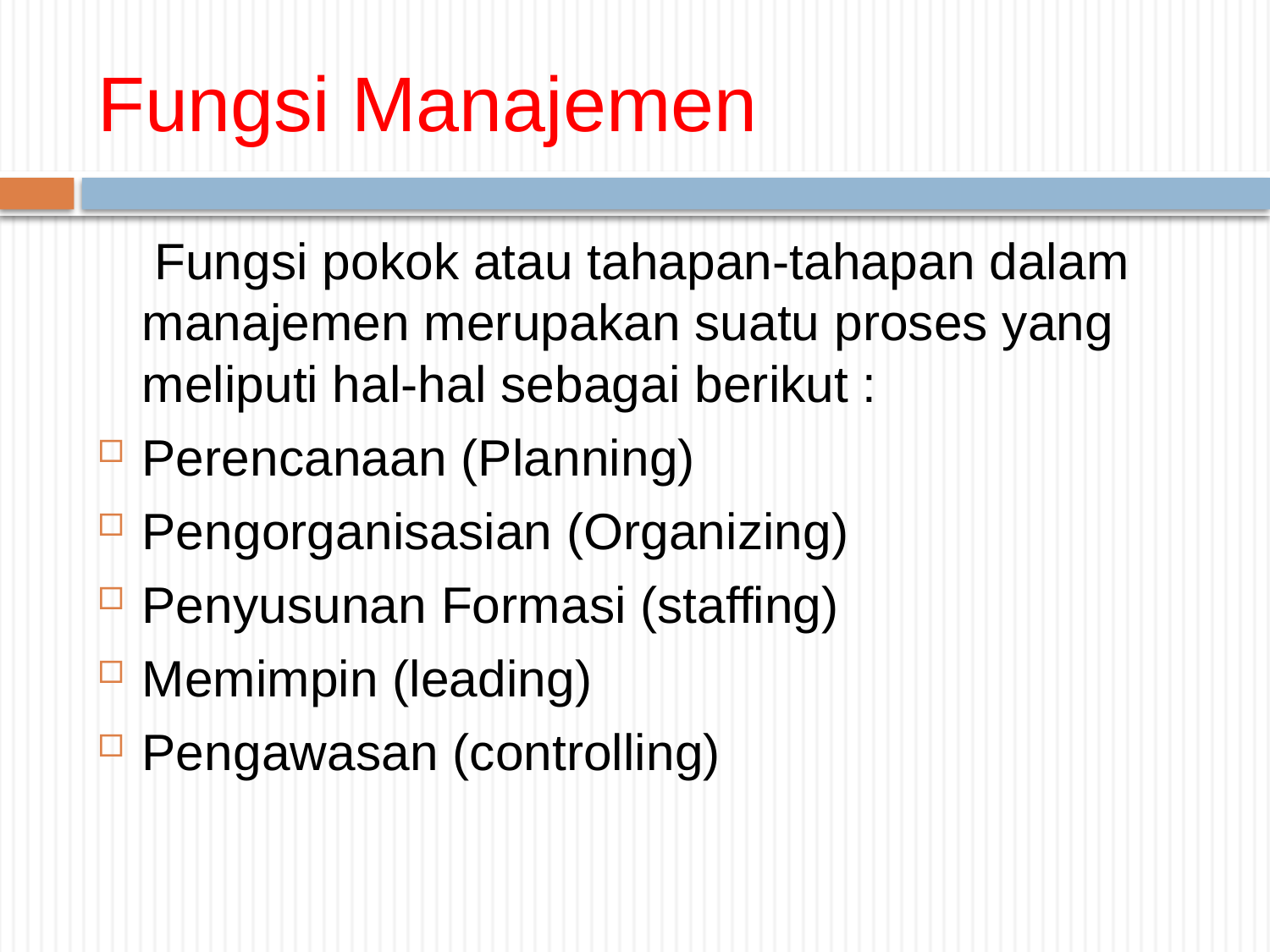

# Fungsi Manajemen
    Fungsi pokok atau tahapan-tahapan dalam manajemen merupakan suatu proses yang meliputi hal-hal sebagai berikut :
Perencanaan (Planning)
Pengorganisasian (Organizing)
Penyusunan Formasi (staffing)
Memimpin (leading)
Pengawasan (controlling)